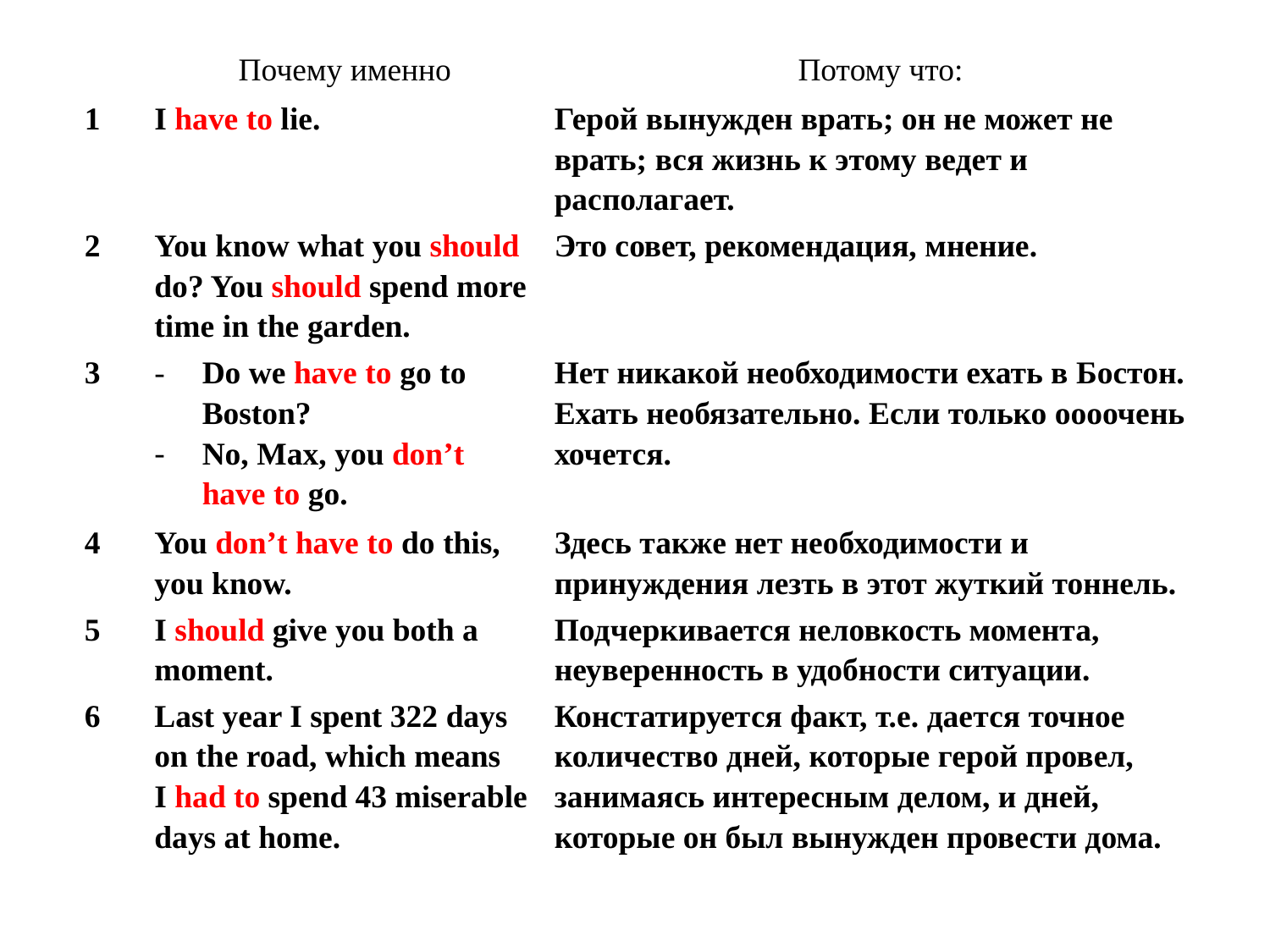

|  | Почему именно | Потому что: |
| --- | --- | --- |
| 1 | I have to lie. | Герой вынужден врать; он не может не врать; вся жизнь к этому ведет и располагает. |
| 2 | You know what you should do? You should spend more time in the garden. | Это совет, рекомендация, мнение. |
| 3 | Do we have to go to Boston? No, Max, you don’t have to go. | Нет никакой необходимости ехать в Бостон. Ехать необязательно. Если только оооочень хочется. |
| 4 | You don’t have to do this, you know. | Здесь также нет необходимости и принуждения лезть в этот жуткий тоннель. |
| 5 | I should give you both a moment. | Подчеркивается неловкость момента, неуверенность в удобности ситуации. |
| 6 | Last year I spent 322 days on the road, which means I had to spend 43 miserable days at home. | Констатируется факт, т.е. дается точное количество дней, которые герой провел, занимаясь интересным делом, и дней, которые он был вынужден провести дома. |